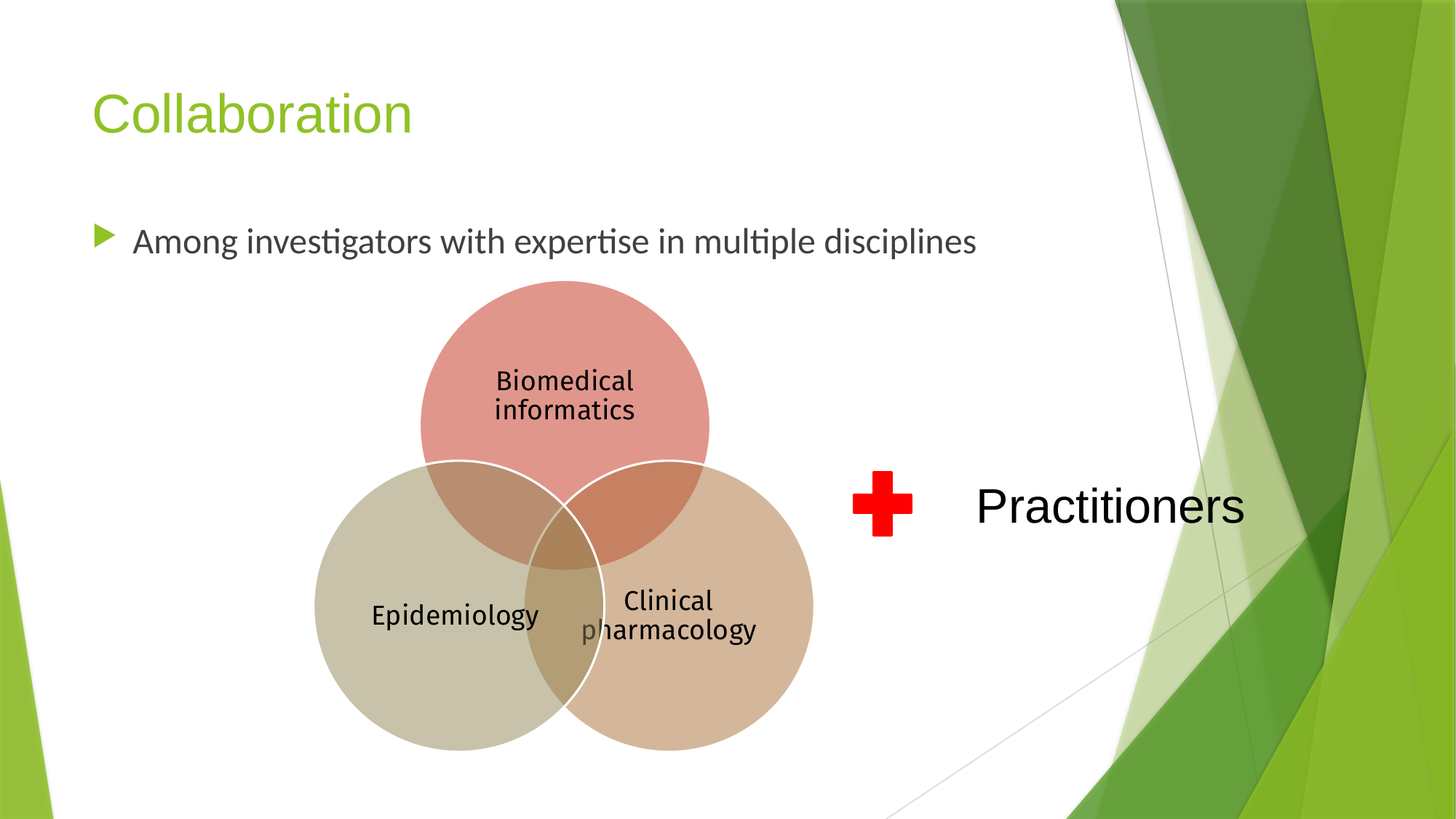

# Collaboration
Among investigators with expertise in multiple disciplines
Biomedical informatics
Clinical pharmacology
Epidemiology

Practitioners